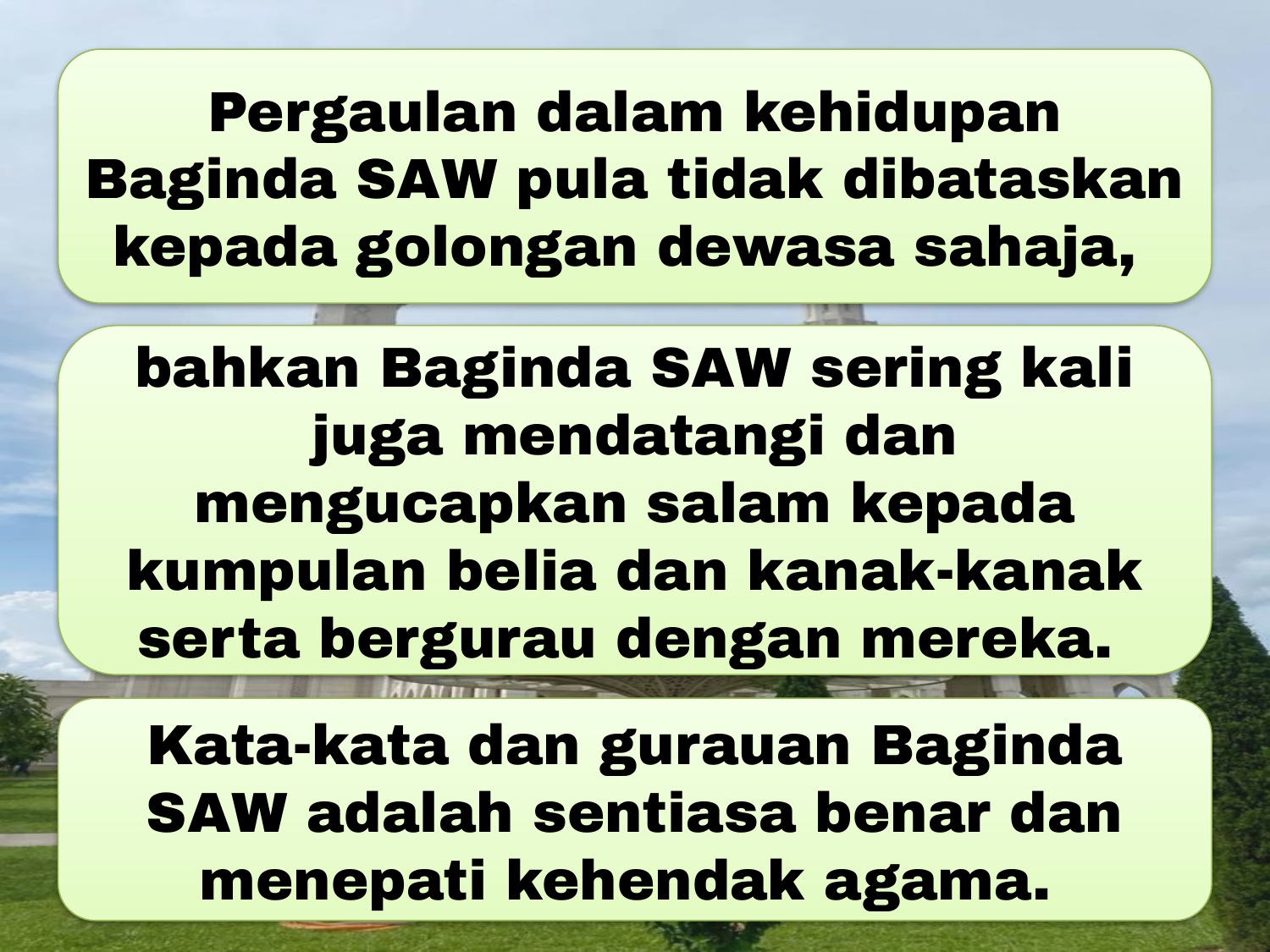

Pergaulan dalam kehidupan Baginda SAW pula tidak dibataskan kepada golongan dewasa sahaja,
bahkan Baginda SAW sering kali juga mendatangi dan mengucapkan salam kepada kumpulan belia dan kanak-kanak serta bergurau dengan mereka.
Kata-kata dan gurauan Baginda SAW adalah sentiasa benar dan menepati kehendak agama.